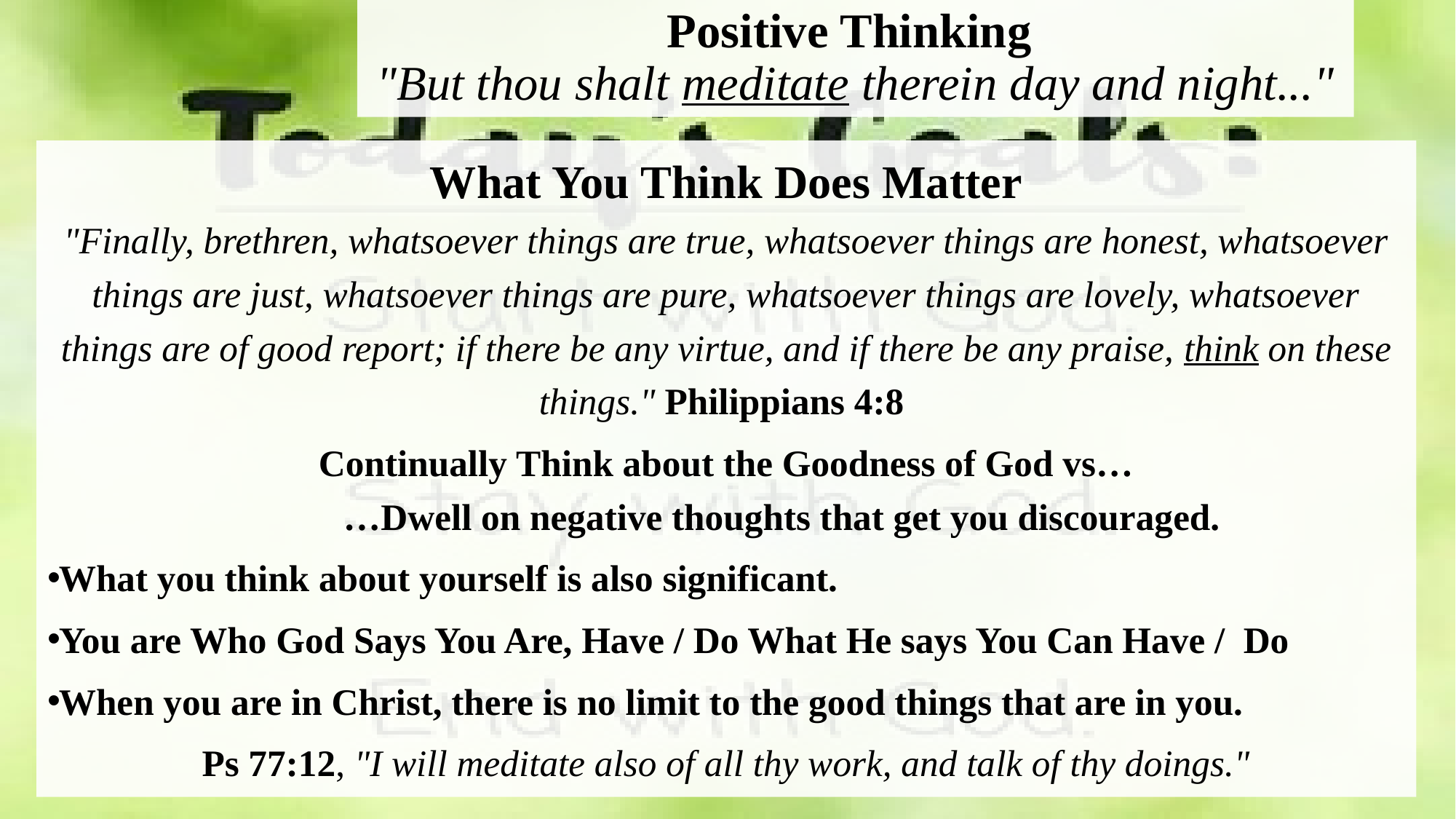

# Positive Thinking "But thou shalt meditate therein day and night..."
What You Think Does Matter
"Finally, brethren, whatsoever things are true, whatsoever things are honest, whatsoever things are just, whatsoever things are pure, whatsoever things are lovely, whatsoever things are of good report; if there be any virtue, and if there be any praise, think on these things." Philippians 4:8
Continually Think about the Goodness of God vs…
             …Dwell on negative thoughts that get you discouraged.
What you think about yourself is also significant.
You are Who God Says You Are, Have / Do What He says You Can Have /  Do
When you are in Christ, there is no limit to the good things that are in you.
Ps 77:12, "I will meditate also of all thy work, and talk of thy doings."